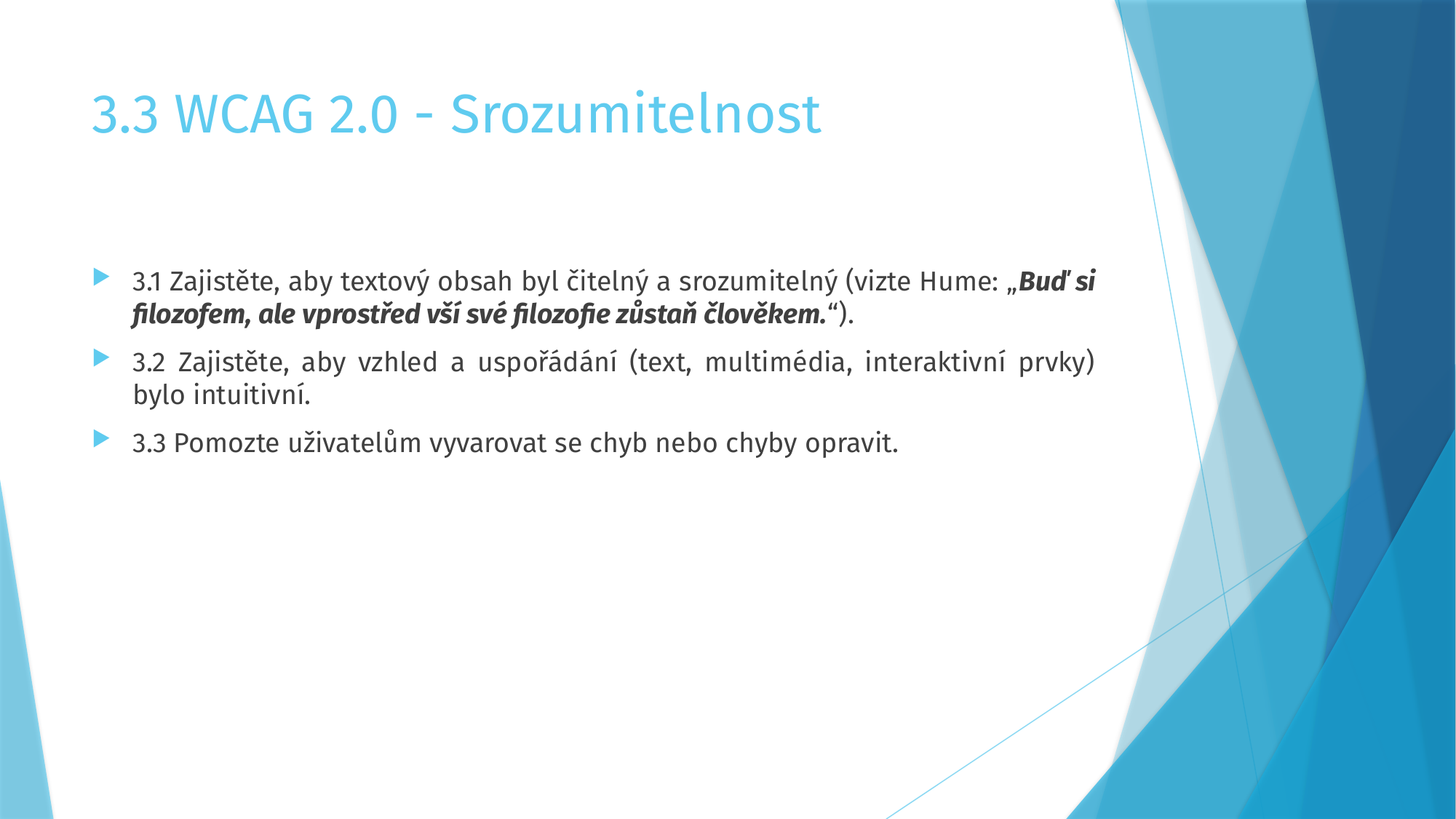

# 3.3 WCAG 2.0 - Srozumitelnost
3.1 Zajistěte, aby textový obsah byl čitelný a srozumitelný (vizte Hume: „Buď si filozofem, ale vprostřed vší své filozofie zůstaň člověkem.“).
3.2 Zajistěte, aby vzhled a uspořádání (text, multimédia, interaktivní prvky) bylo intuitivní.
3.3 Pomozte uživatelům vyvarovat se chyb nebo chyby opravit.